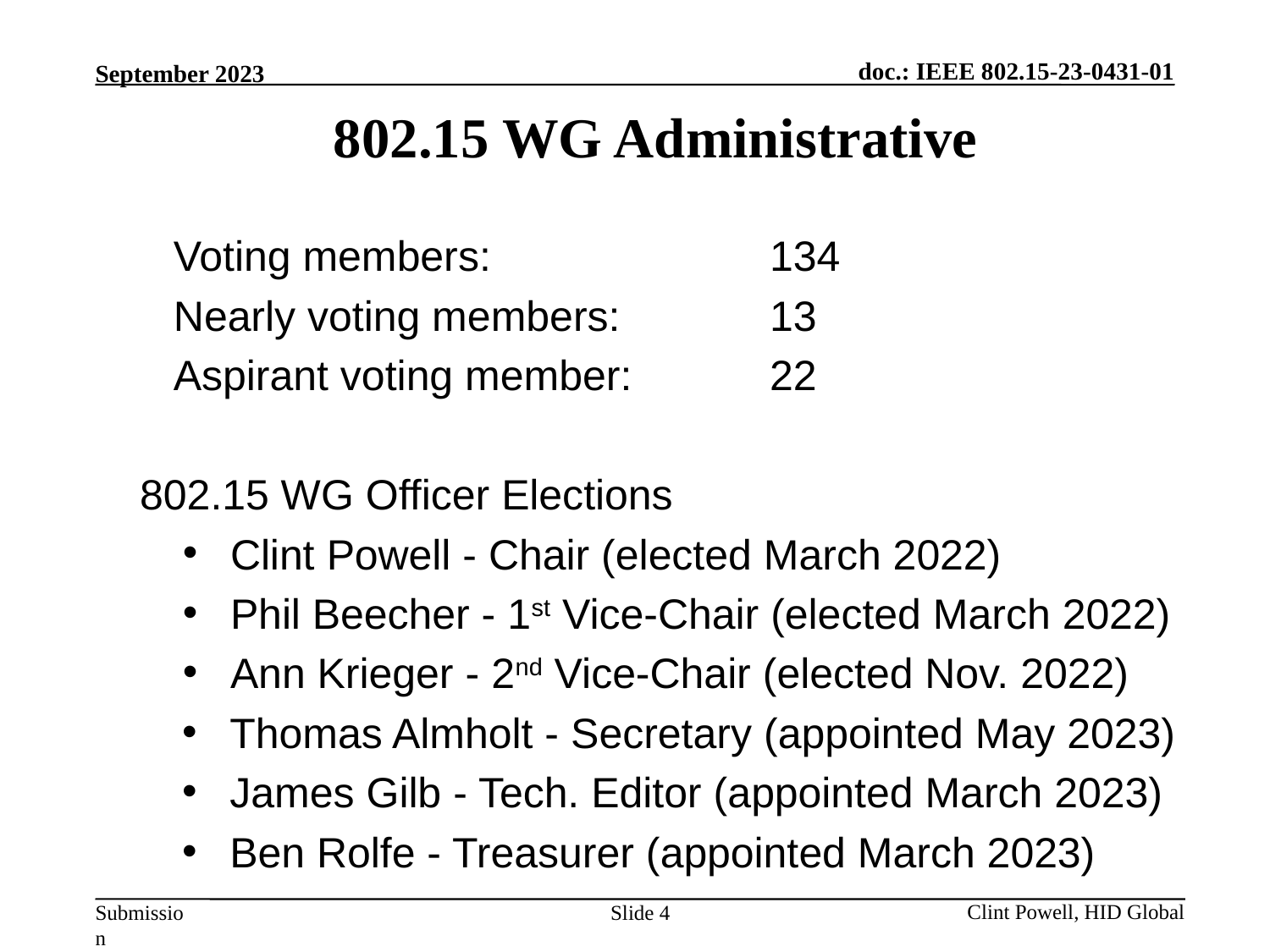

802.15 WG Administrative
Voting members:			134
Nearly voting members:		13
Aspirant voting member:		22

	802.15 WG Officer Elections
Clint Powell - Chair (elected March 2022)
Phil Beecher - 1st Vice-Chair (elected March 2022)
Ann Krieger - 2nd Vice-Chair (elected Nov. 2022)
Thomas Almholt - Secretary (appointed May 2023)
James Gilb - Tech. Editor (appointed March 2023)
Ben Rolfe - Treasurer (appointed March 2023)
Slide 4